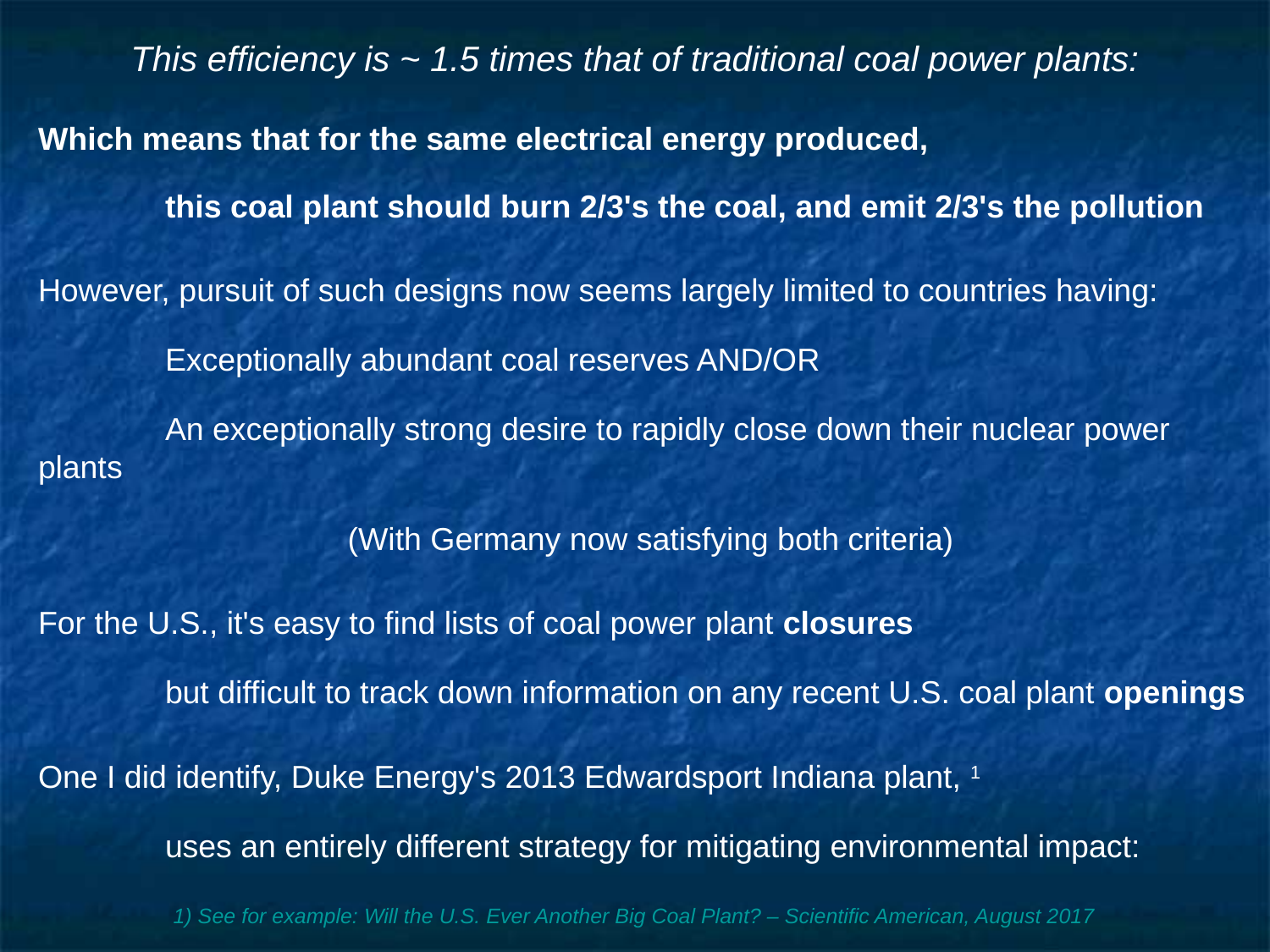

# This efficiency is ~ 1.5 times that of traditional coal power plants:
Which means that for the same electrical energy produced,

	this coal plant should burn 2/3's the coal, and emit 2/3's the pollution

However, pursuit of such designs now seems largely limited to countries having:

	Exceptionally abundant coal reserves AND/OR

	An exceptionally strong desire to rapidly close down their nuclear power plants

(With Germany now satisfying both criteria)

For the U.S., it's easy to find lists of coal power plant closures

	but difficult to track down information on any recent U.S. coal plant openings

One I did identify, Duke Energy's 2013 Edwardsport Indiana plant, 1

	uses an entirely different strategy for mitigating environmental impact:
1) See for example: Will the U.S. Ever Another Big Coal Plant? – Scientific American, August 2017